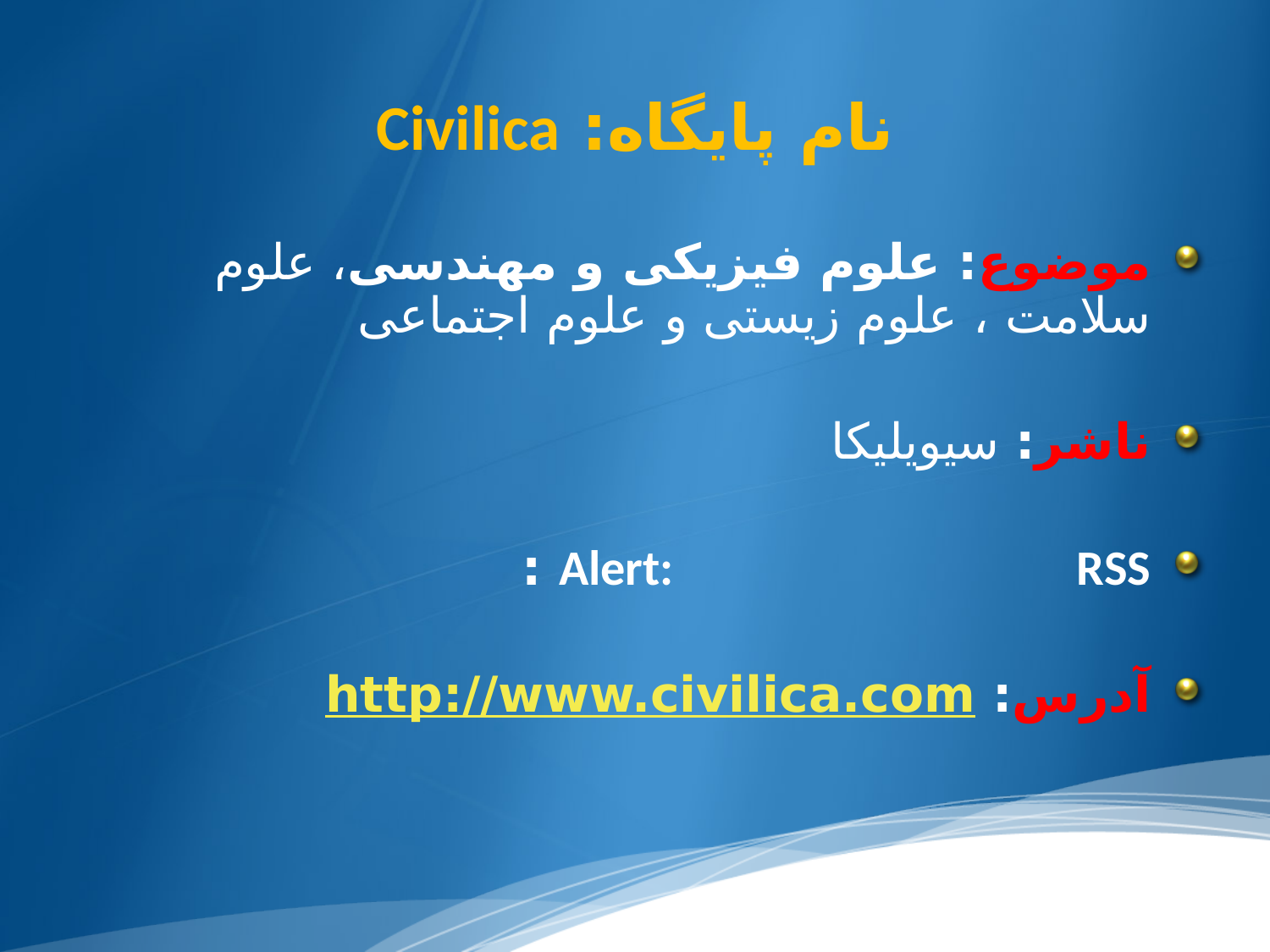

نام پایگاه: Civilica

موضوع: علوم فیزیکی و مهندسی، علوم سلامت ، علوم زیستی و علوم اجتماعی

ناشر: سیویلیکا

Alert:                                    RSS :

آدرس: http://www.civilica.com